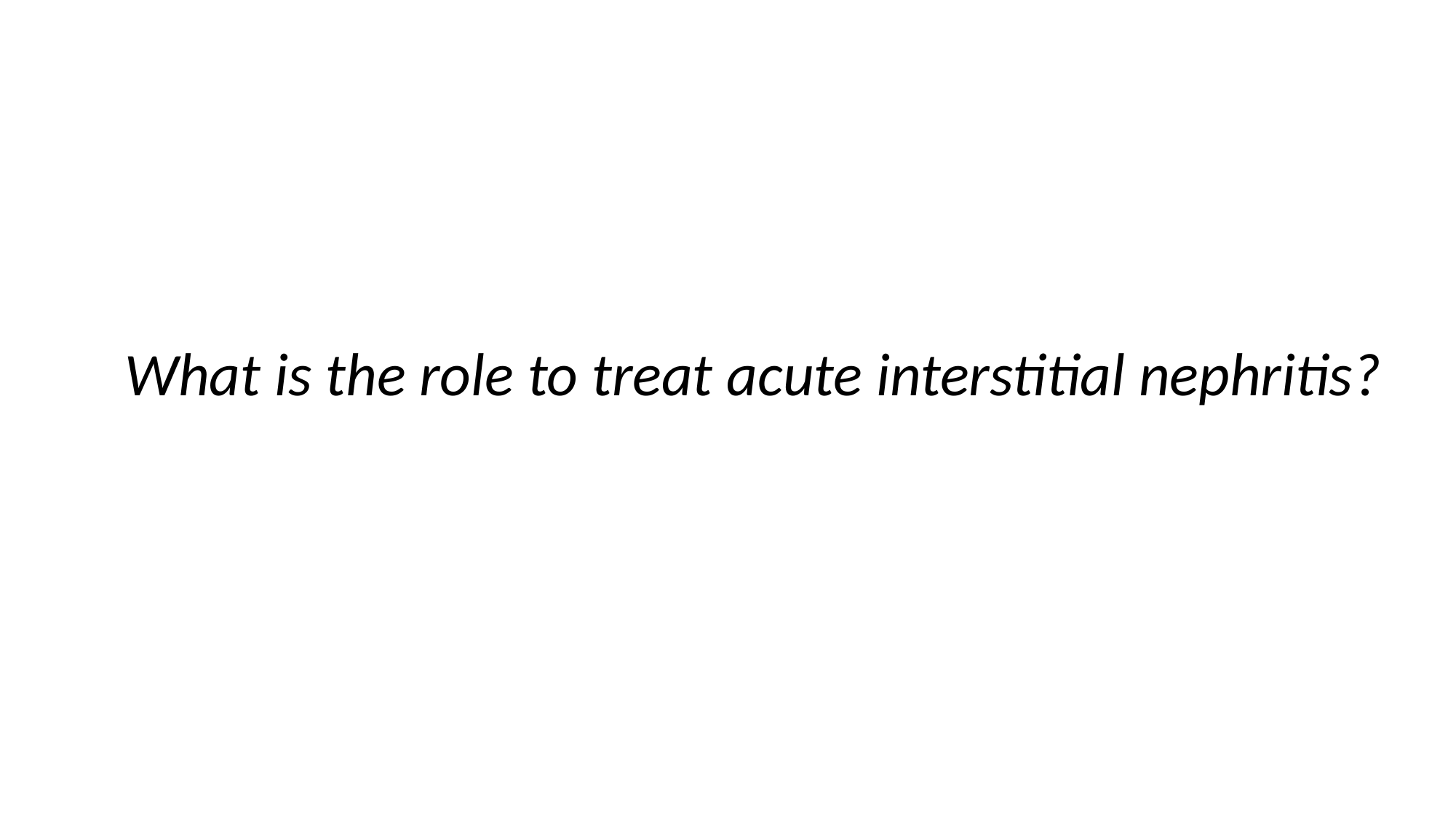

# What is the role to treat acute interstitial nephritis?